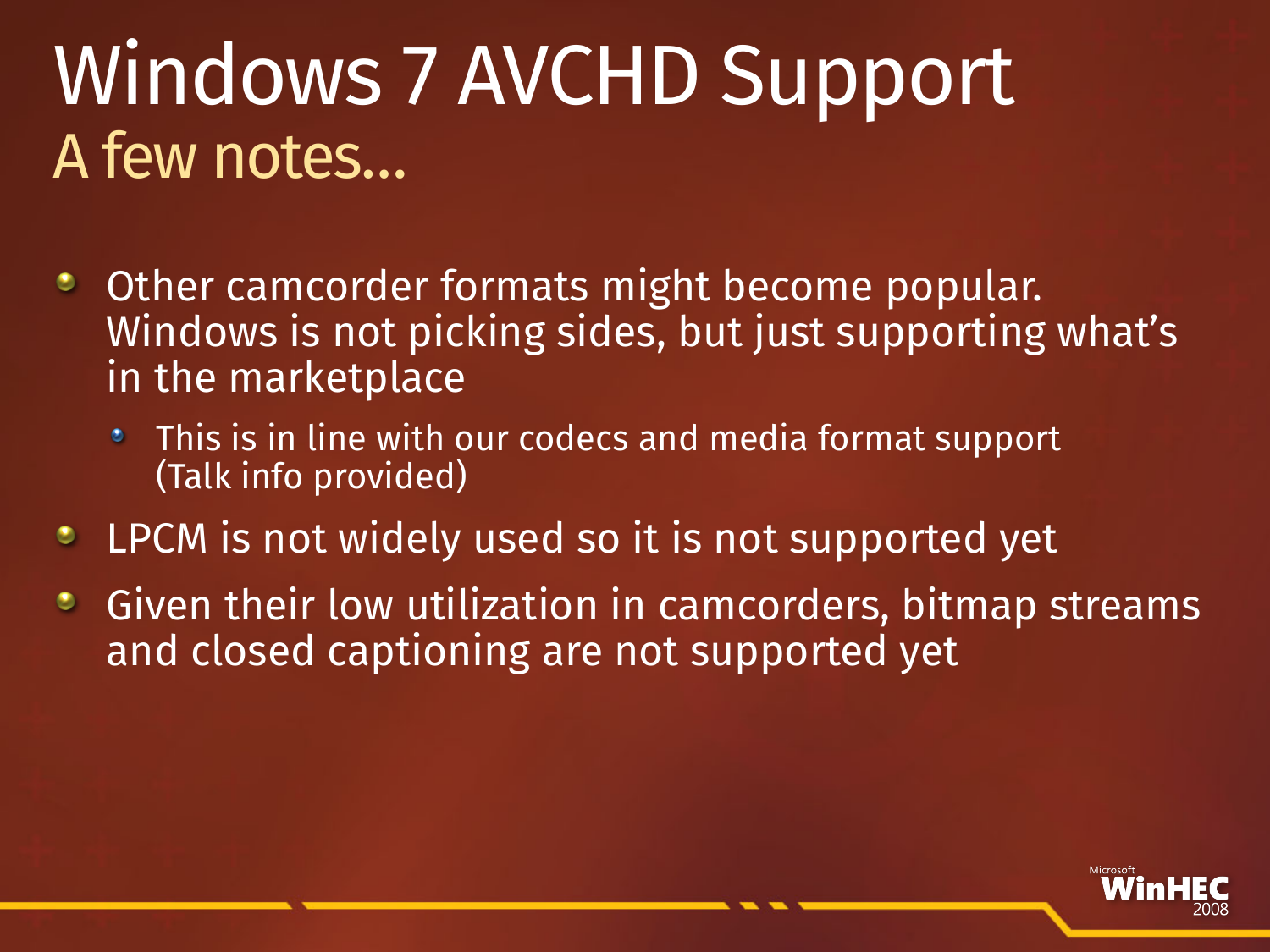

# Windows 7 AVCHD Support A few notes…
Other camcorder formats might become popular. Windows is not picking sides, but just supporting what’s in the marketplace
This is in line with our codecs and media format support
(Talk info provided)
LPCM is not widely used so it is not supported yet
Given their low utilization in camcorders, bitmap streams and closed captioning are not supported yet